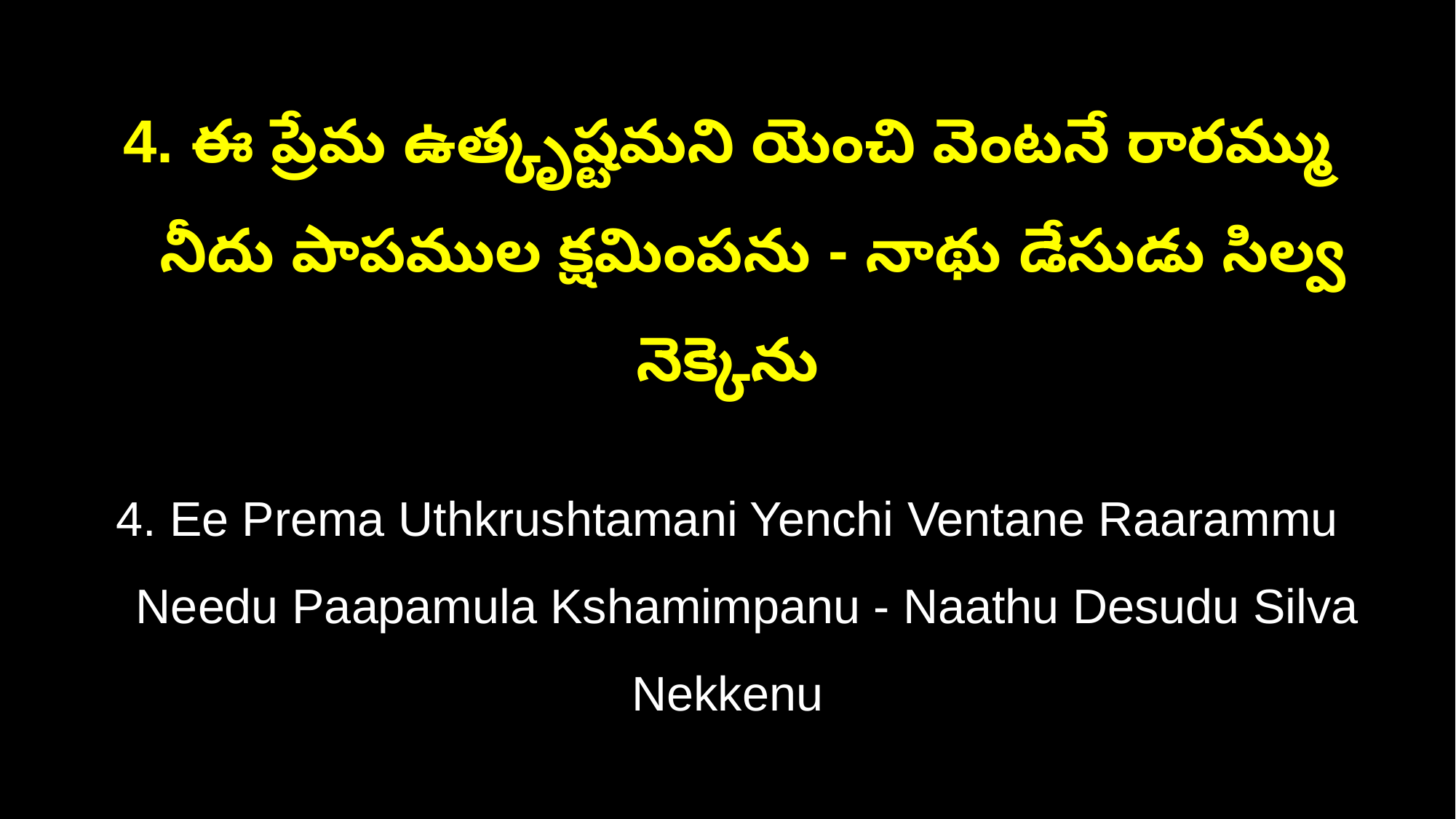

4. ఈ ప్రేమ ఉత్కృష్టమని యెంచి వెంటనే రారమ్ము
   నీదు పాపముల క్షమింపను - నాథు డేసుడు సిల్వ నెక్కెను
4. Ee Prema Uthkrushtamani Yenchi Ventane Raarammu
   Needu Paapamula Kshamimpanu - Naathu Desudu Silva Nekkenu